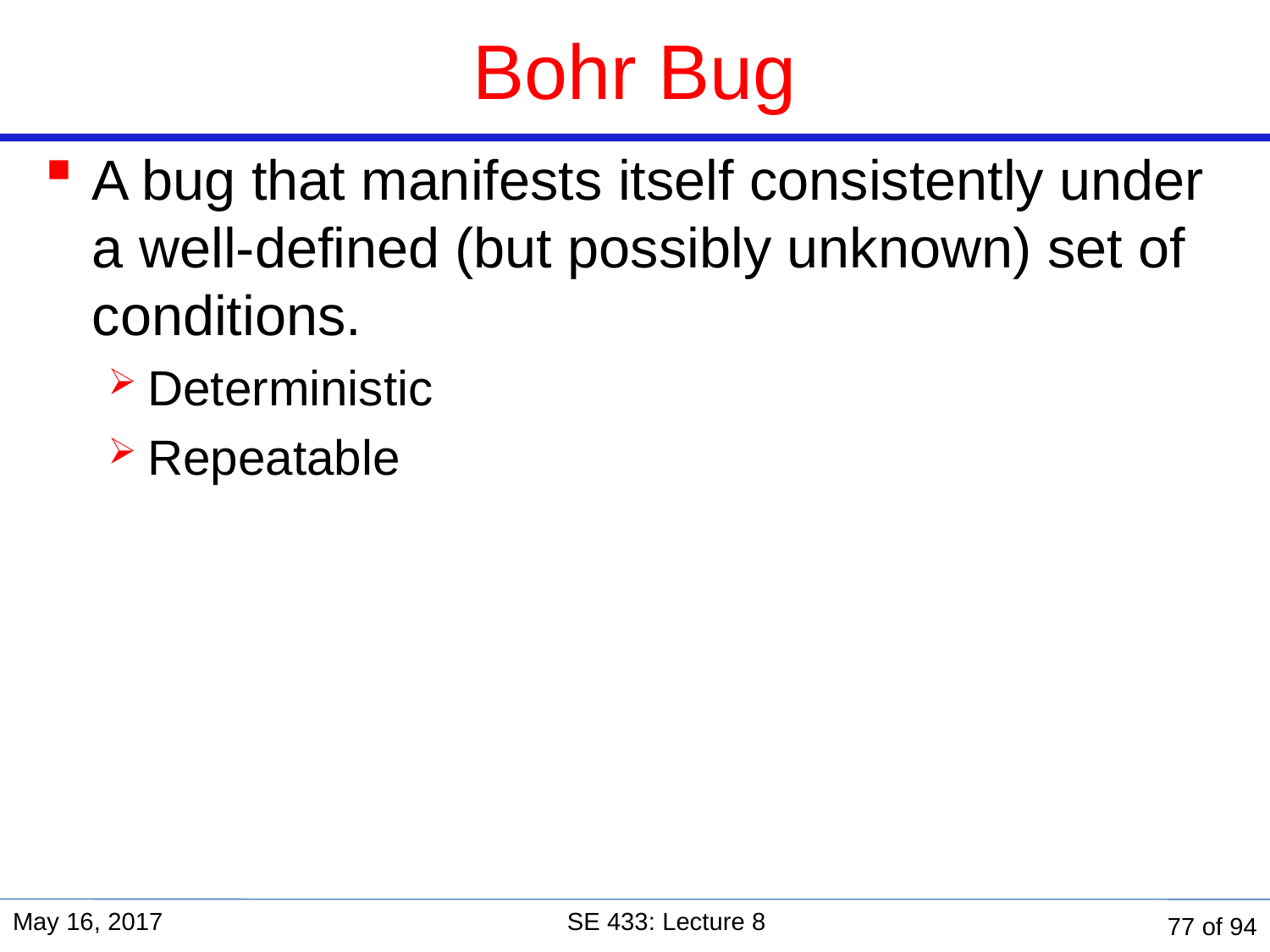

Bohr Bug
A bug that manifests itself consistently under a well-defined (but possibly unknown) set of conditions.
Deterministic
Repeatable
May 16, 2017
SE 433: Lecture 8
77 of 94